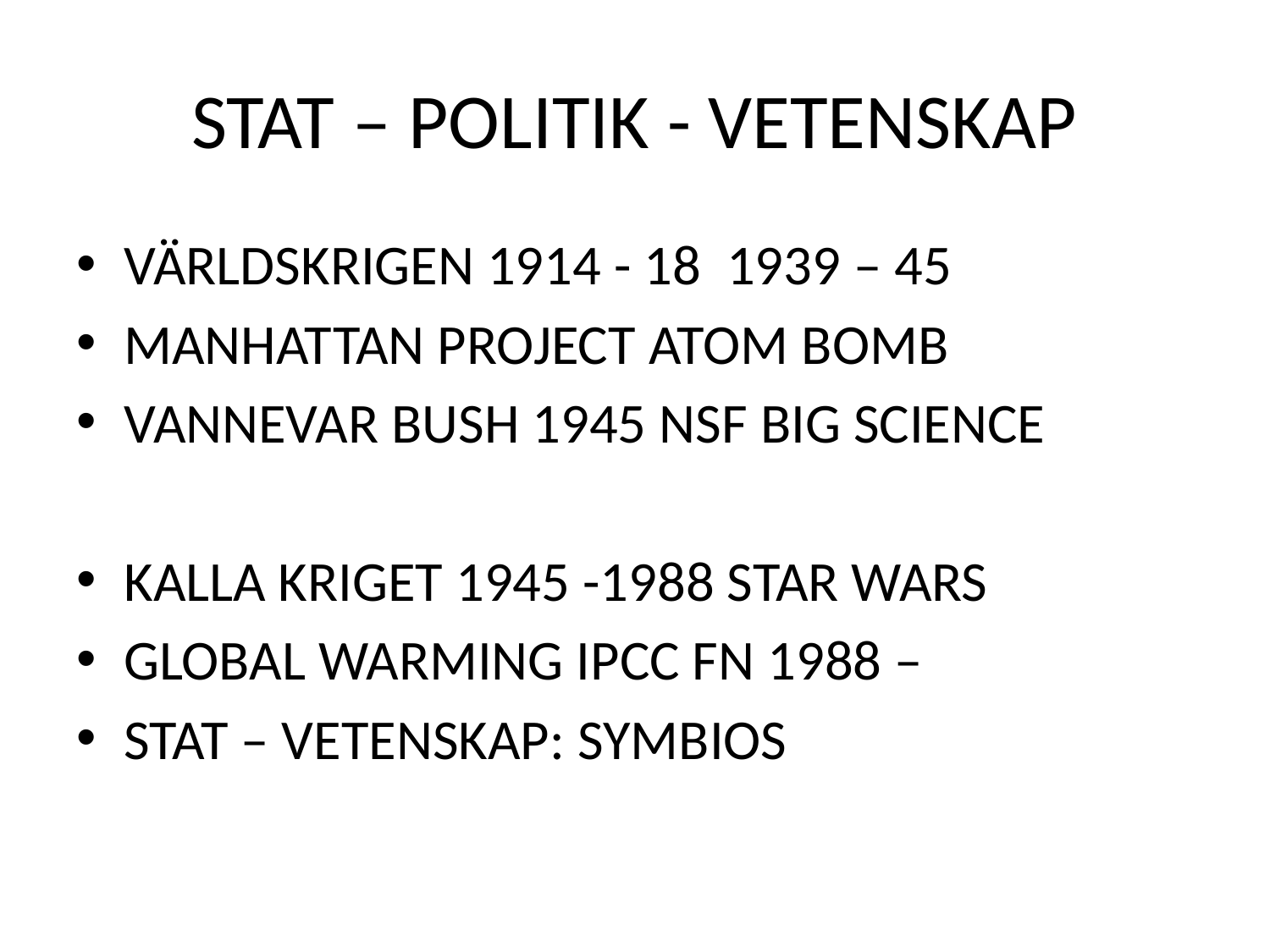

# STAT – POLITIK - VETENSKAP
VÄRLDSKRIGEN 1914 - 18  1939 – 45
MANHATTAN PROJECT ATOM BOMB
VANNEVAR BUSH 1945 NSF BIG SCIENCE

KALLA KRIGET 1945 -1988 STAR WARS
GLOBAL WARMING IPCC FN 1988 –
STAT – VETENSKAP: SYMBIOS